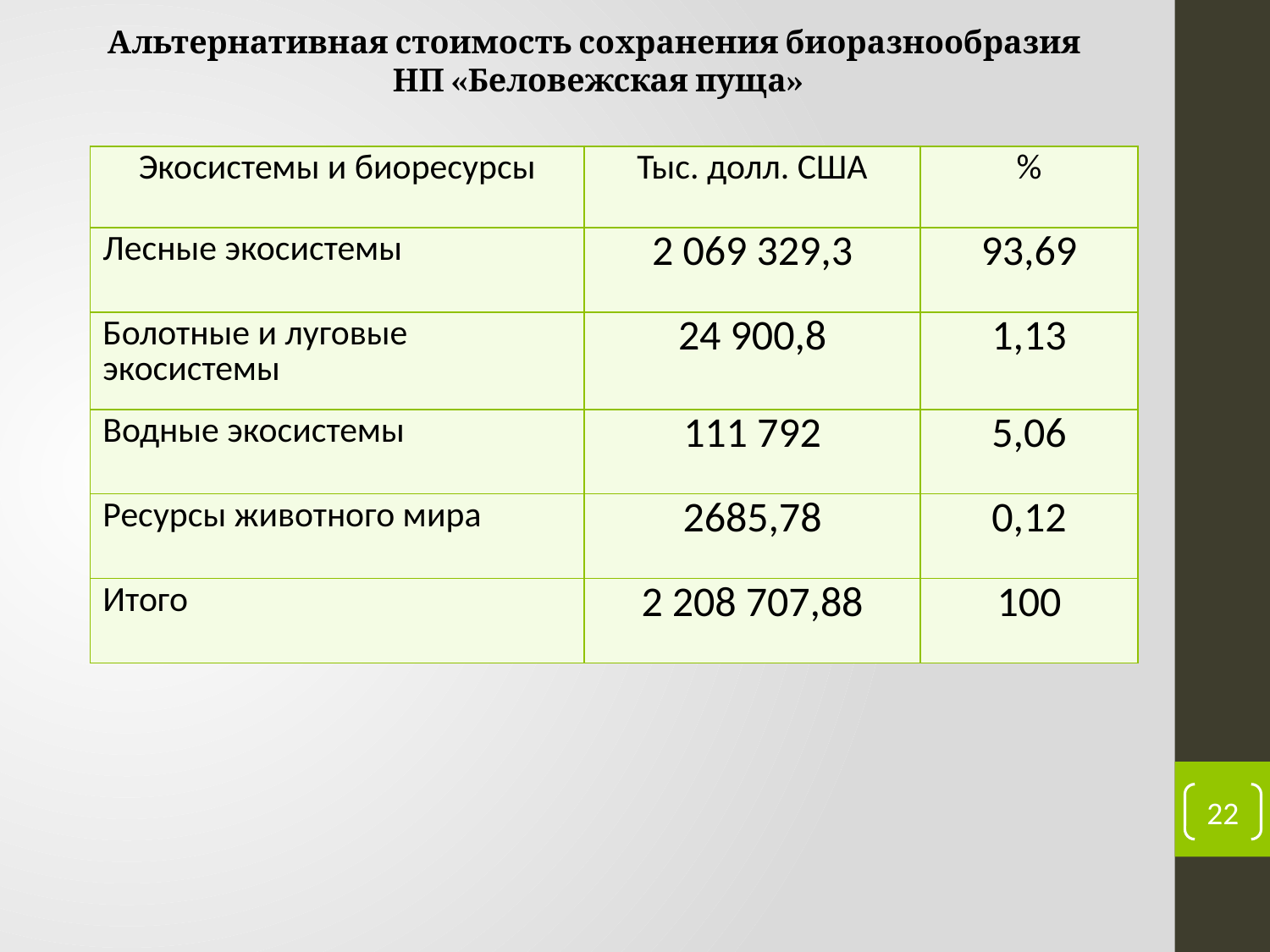

Альтернативная стоимость сохранения биоразнообразия
 НП «Беловежская пуща»
| Экосистемы и биоресурсы | Тыс. долл. США | % |
| --- | --- | --- |
| Лесные экосистемы | 2 069 329,3 | 93,69 |
| Болотные и луговые экосистемы | 24 900,8 | 1,13 |
| Водные экосистемы | 111 792 | 5,06 |
| Ресурсы животного мира | 2685,78 | 0,12 |
| Итого | 2 208 707,88 | 100 |
22